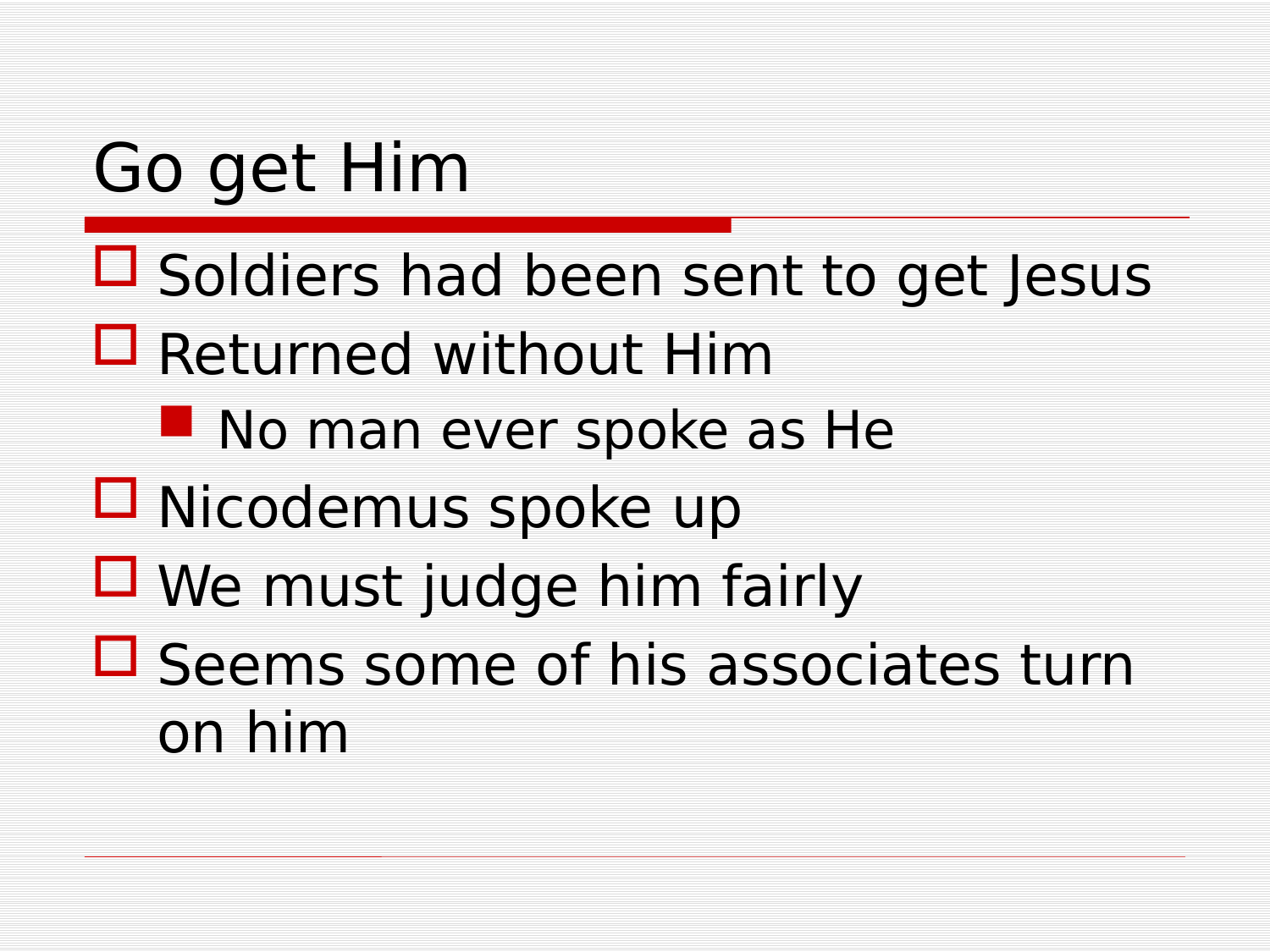

# Go get Him
Soldiers had been sent to get Jesus
Returned without Him
No man ever spoke as He
Nicodemus spoke up
We must judge him fairly
Seems some of his associates turn on him